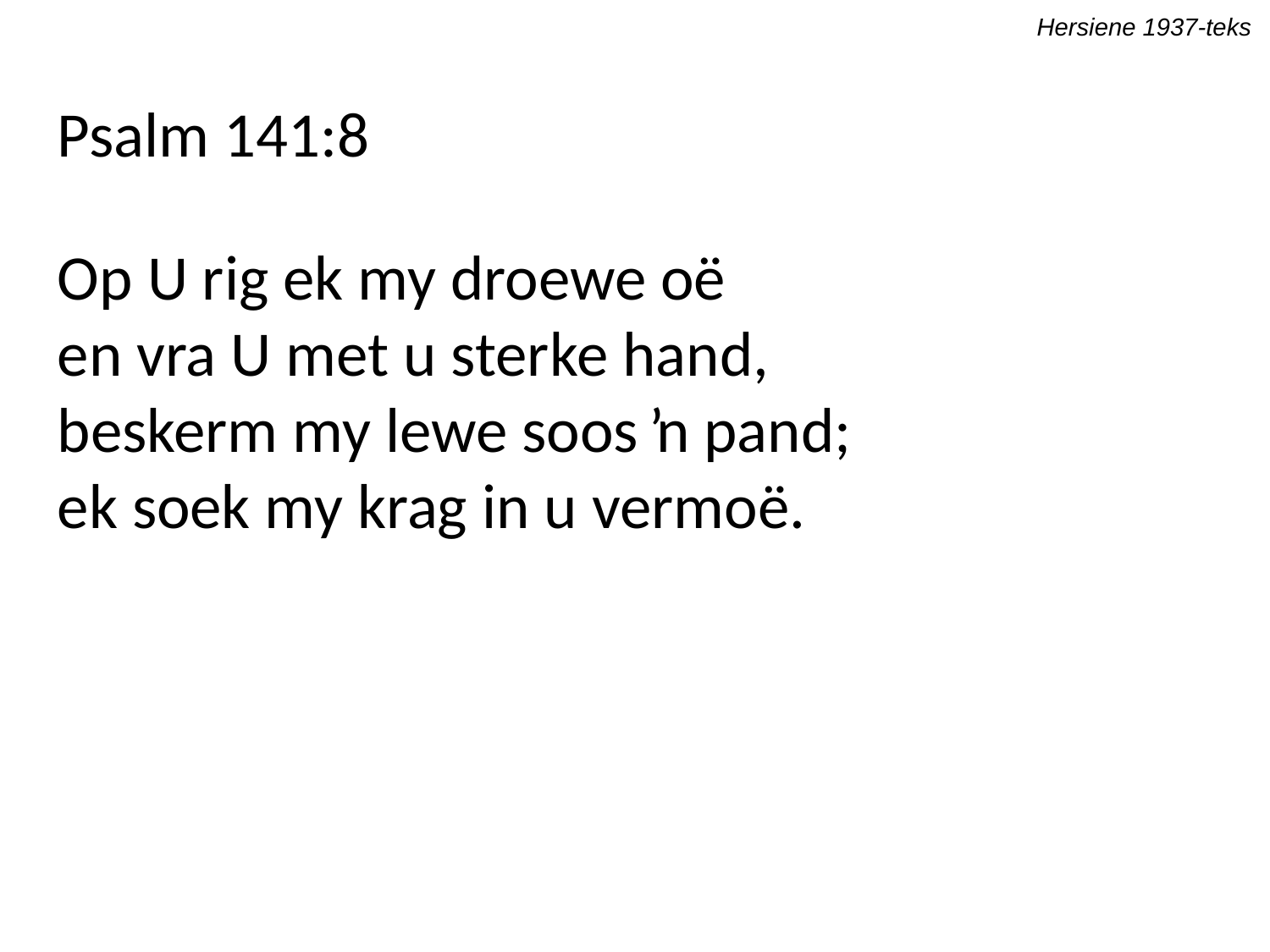

Hersiene 1937-teks
Psalm 141:8

Op U rig ek my droewe oë
en vra U met u sterke hand,
beskerm my lewe soos ŉ pand;
ek soek my krag in u vermoë.